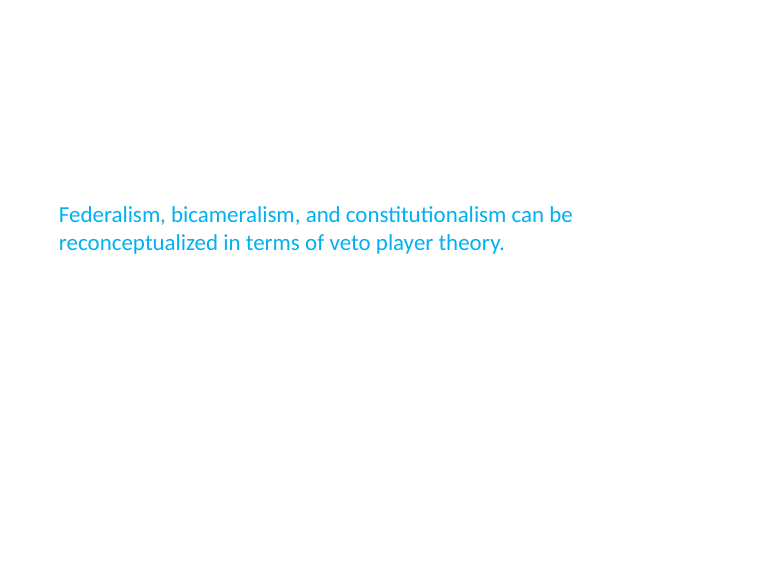

Federalism, bicameralism, and constitutionalism can be reconceptualized in terms of veto player theory.